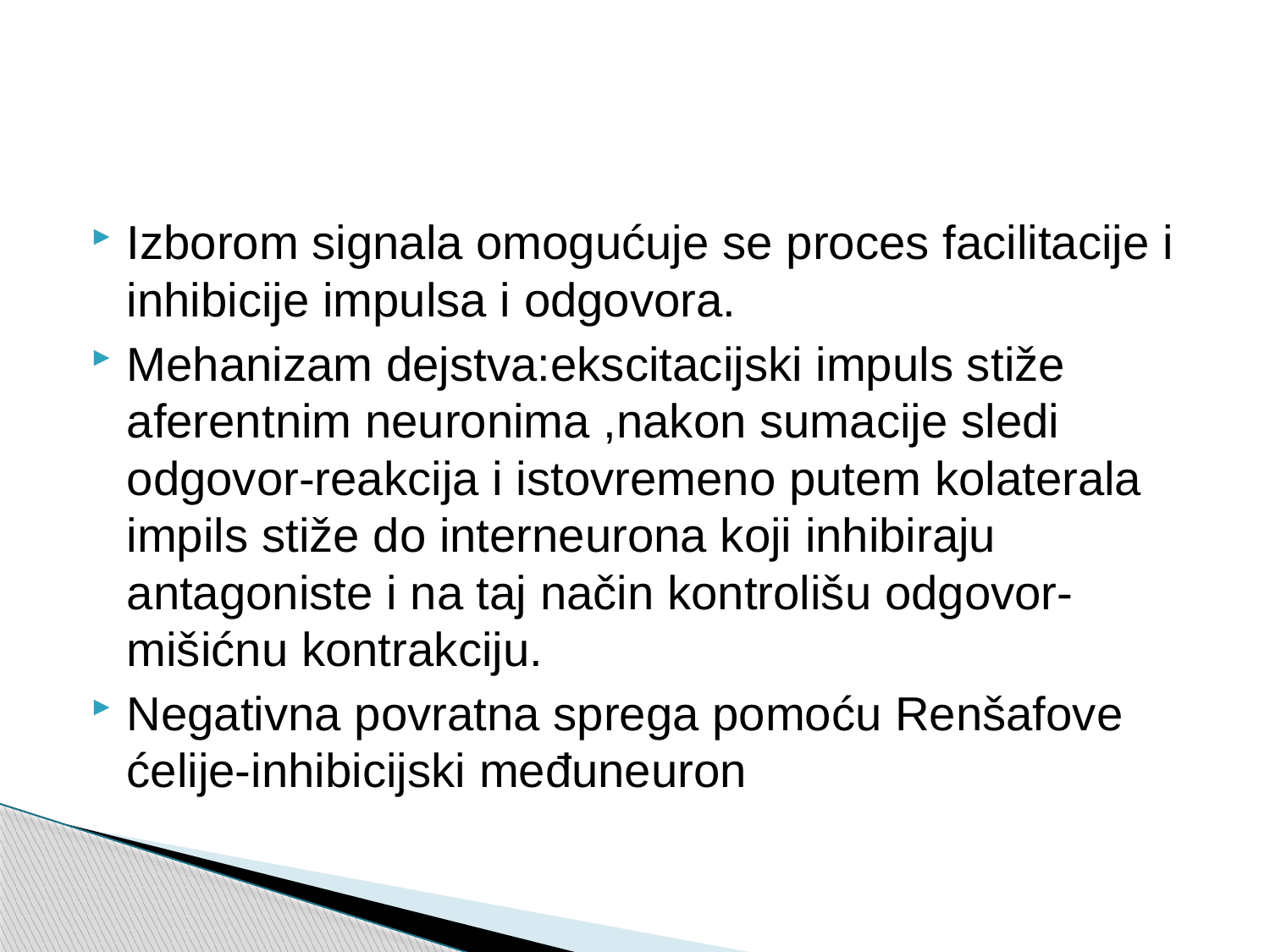

#
Izborom signala omogućuje se proces facilitacije i inhibicije impulsa i odgovora.
Mehanizam dejstva:ekscitacijski impuls stiže aferentnim neuronima ,nakon sumacije sledi odgovor-reakcija i istovremeno putem kolaterala impils stiže do interneurona koji inhibiraju antagoniste i na taj način kontrolišu odgovor-mišićnu kontrakciju.
Negativna povratna sprega pomoću Renšafove ćelije-inhibicijski međuneuron